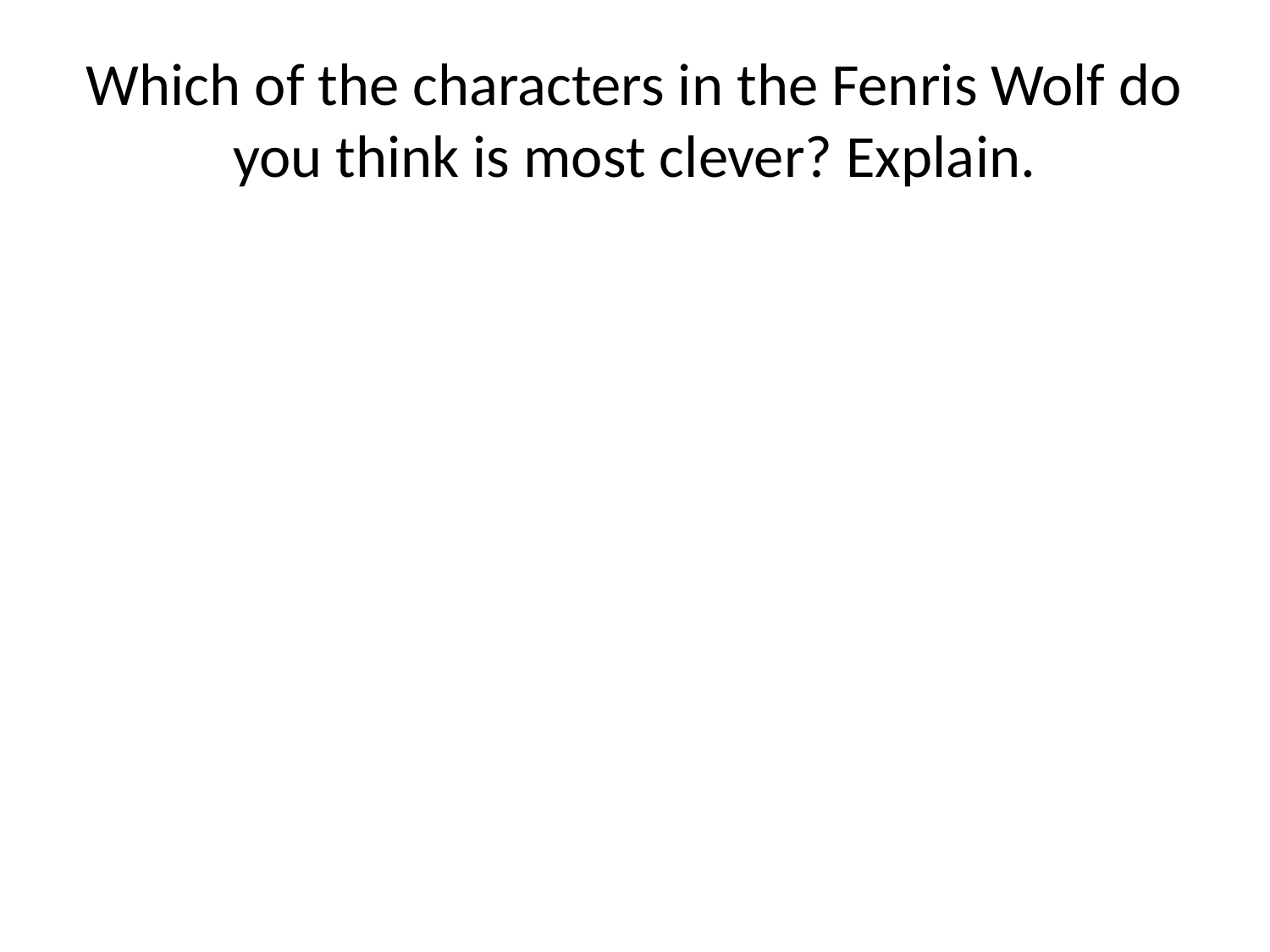

# Which of the characters in the Fenris Wolf do you think is most clever? Explain.